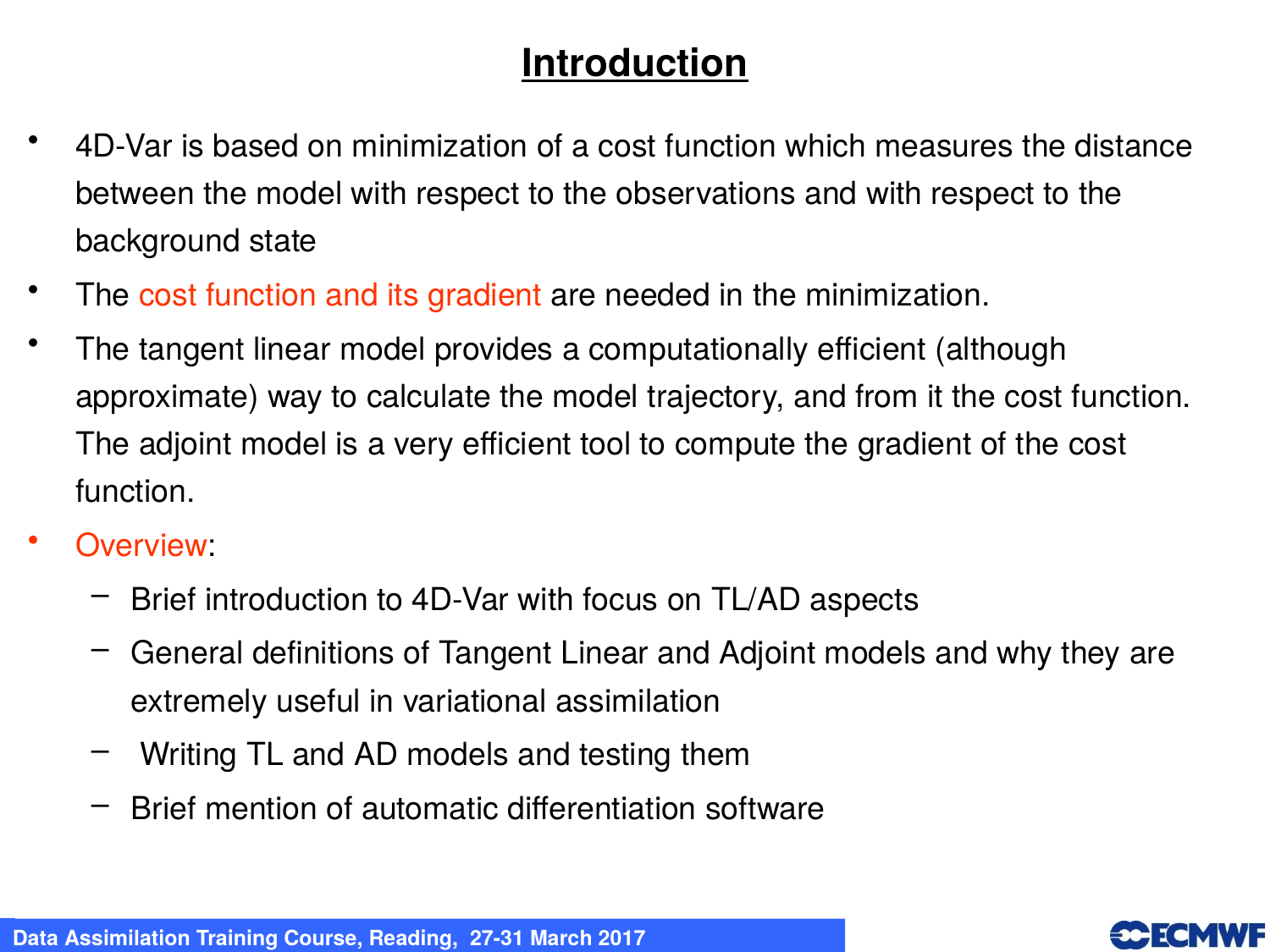

Introduction
4D-Var is based on minimization of a cost function which measures the distance between the model with respect to the observations and with respect to the background state
The cost function and its gradient are needed in the minimization.
The tangent linear model provides a computationally efficient (although approximate) way to calculate the model trajectory, and from it the cost function. The adjoint model is a very efficient tool to compute the gradient of the cost function.
Overview:
Brief introduction to 4D-Var with focus on TL/AD aspects
General definitions of Tangent Linear and Adjoint models and why they are extremely useful in variational assimilation
 Writing TL and AD models and testing them
Brief mention of automatic differentiation software